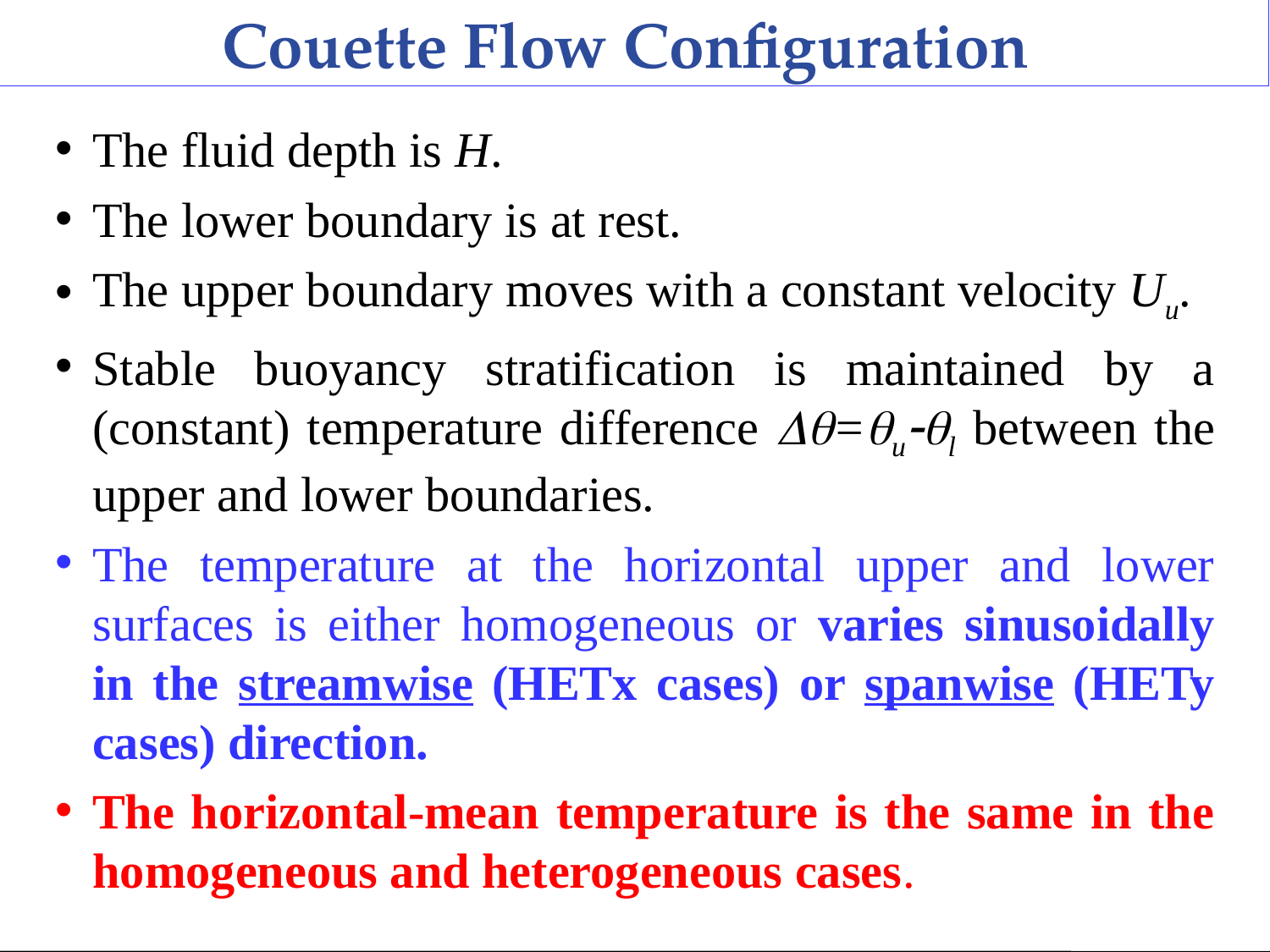

Couette Flow Configuration
The fluid depth is H.
The lower boundary is at rest.
The upper boundary moves with a constant velocity Uu.
Stable buoyancy stratification is maintained by a (constant) temperature difference Δθ=θu−θl between the upper and lower boundaries.
The temperature at the horizontal upper and lower surfaces is either homogeneous or varies sinusoidally in the streamwise (HETx cases) or spanwise (HETy cases) direction.
The horizontal-mean temperature is the same in the homogeneous and heterogeneous cases.